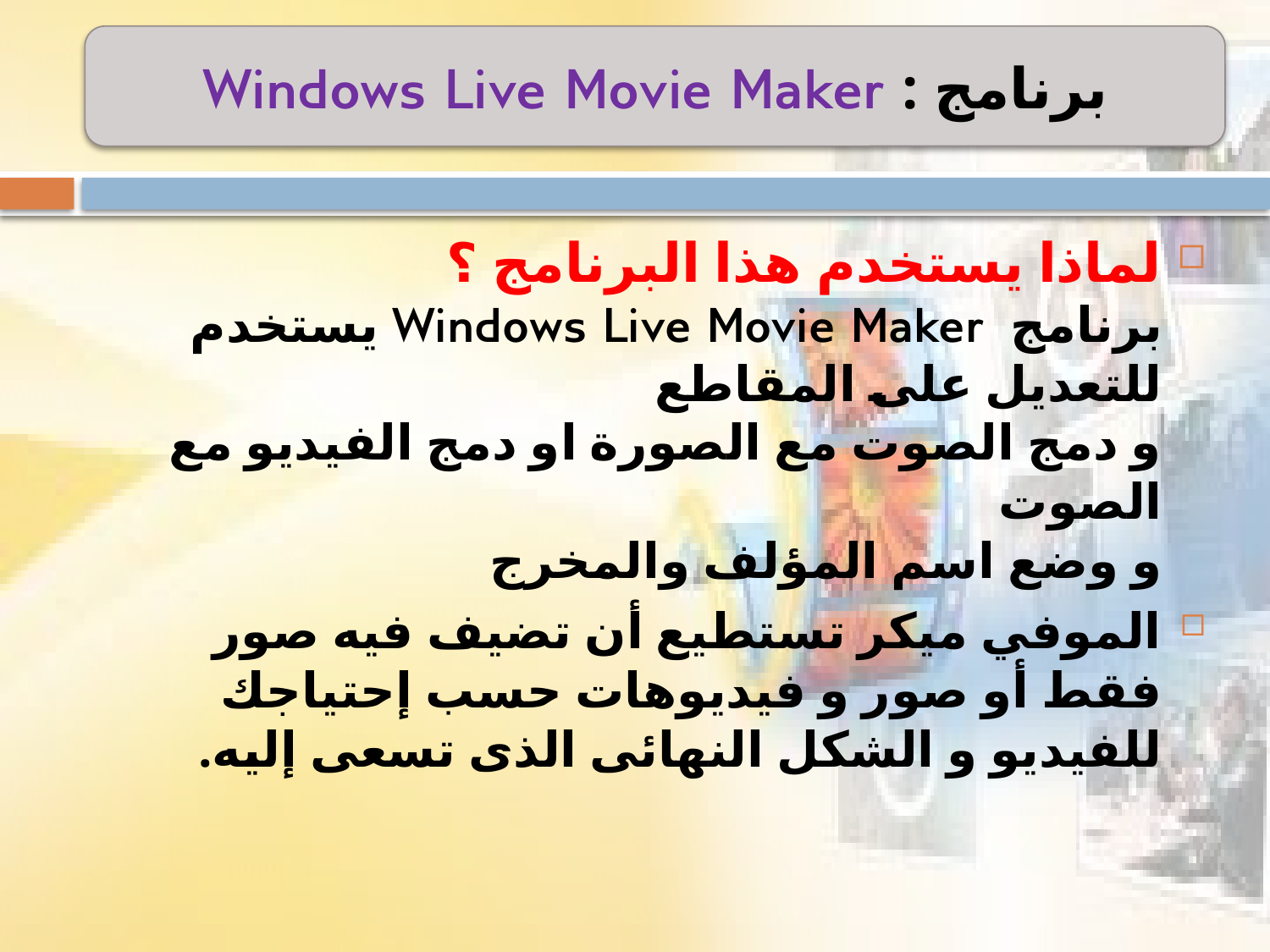

برنامج : Windows Live Movie Maker
لماذا يستخدم هذا البرنامج ؟
برنامج  Windows Live Movie Maker يستخدم للتعديل على المقاطع 
و دمج الصوت مع الصورة او دمج الفيديو مع الصوت
و وضع اسم المؤلف والمخرج
الموفي ميكر تستطيع أن تضيف فيه صور فقط أو صور و فيديوهات حسب إحتياجك للفيديو و الشكل النهائى الذى تسعى إليه.